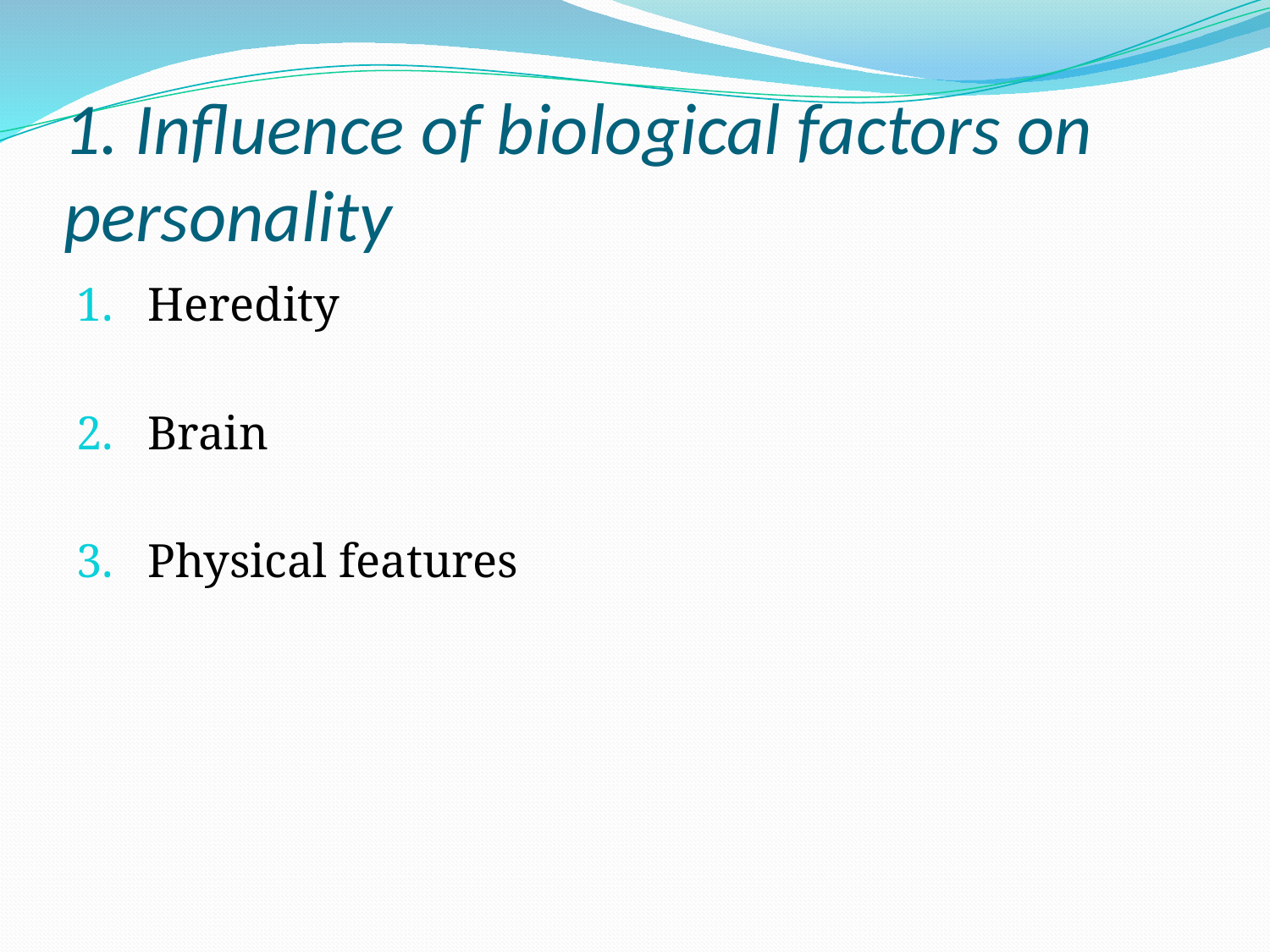

# 1. Influence of biological factors on personality
Heredity

Brain

Physical features